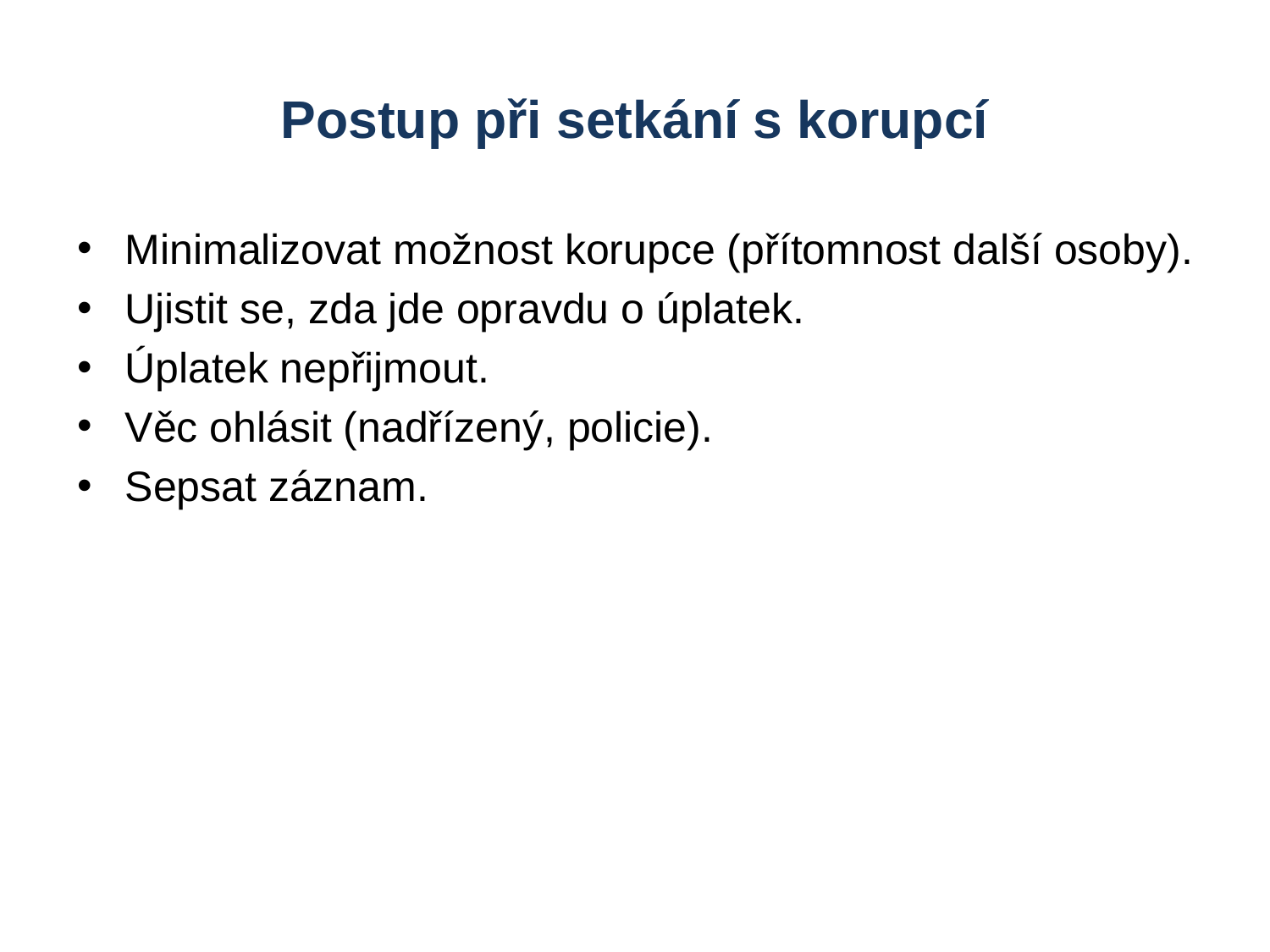

# Postup při setkání s korupcí
Minimalizovat možnost korupce (přítomnost další osoby).
Ujistit se, zda jde opravdu o úplatek.
Úplatek nepřijmout.
Věc ohlásit (nadřízený, policie).
Sepsat záznam.